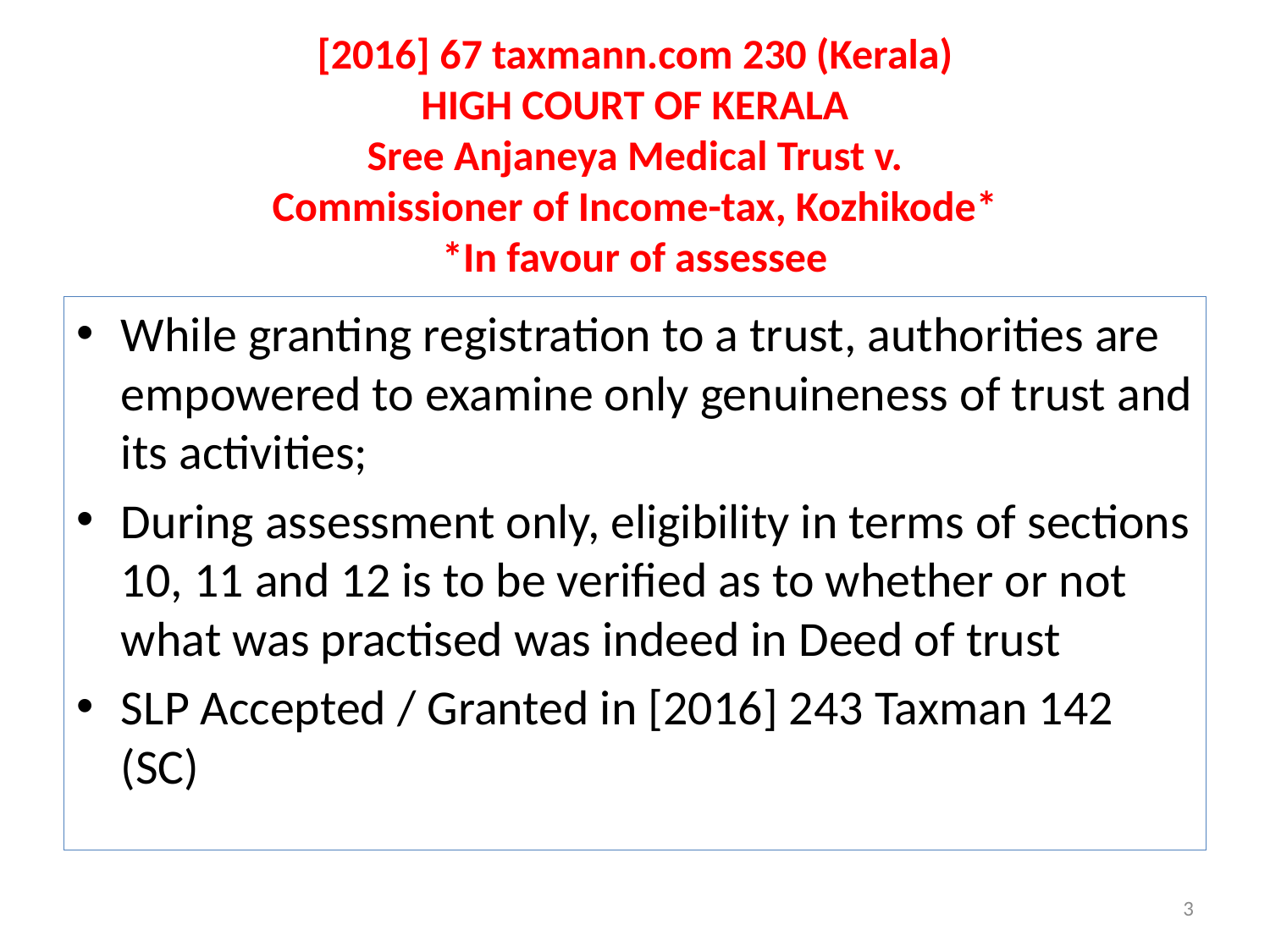

# [2016] 67 taxmann.com 230 (Kerala) HIGH COURT OF KERALA Sree Anjaneya Medical Trust v. Commissioner of Income-tax, Kozhikode* *In favour of assessee
While granting registration to a trust, authorities are empowered to examine only genuineness of trust and its activities;
During assessment only, eligibility in terms of sections 10, 11 and 12 is to be verified as to whether or not what was practised was indeed in Deed of trust
SLP Accepted / Granted in [2016] 243 Taxman 142 (SC)

3